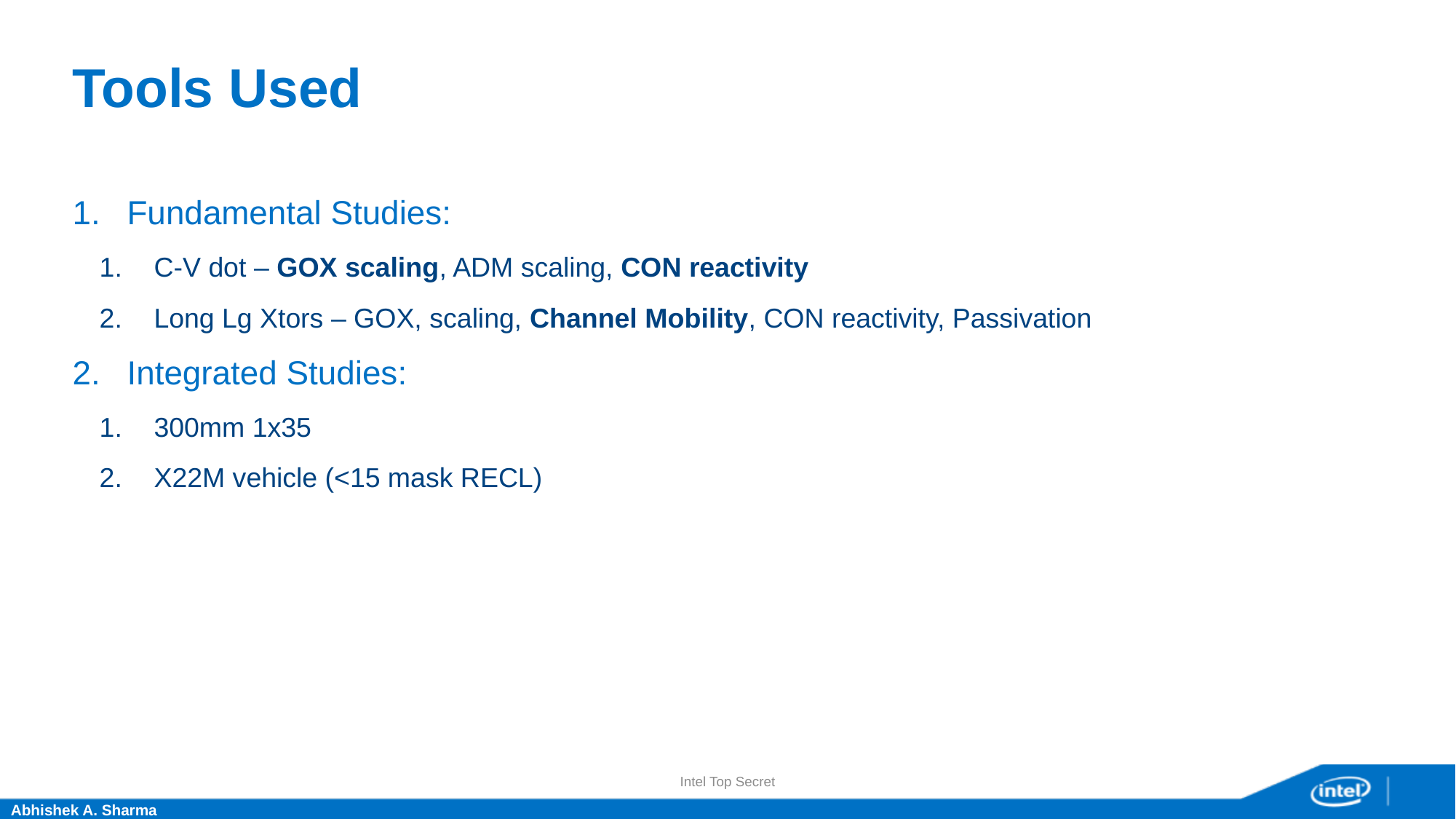

# Tools Used
Fundamental Studies:
C-V dot – GOX scaling, ADM scaling, CON reactivity
Long Lg Xtors – GOX, scaling, Channel Mobility, CON reactivity, Passivation
Integrated Studies:
300mm 1x35
X22M vehicle (<15 mask RECL)
Intel Top Secret